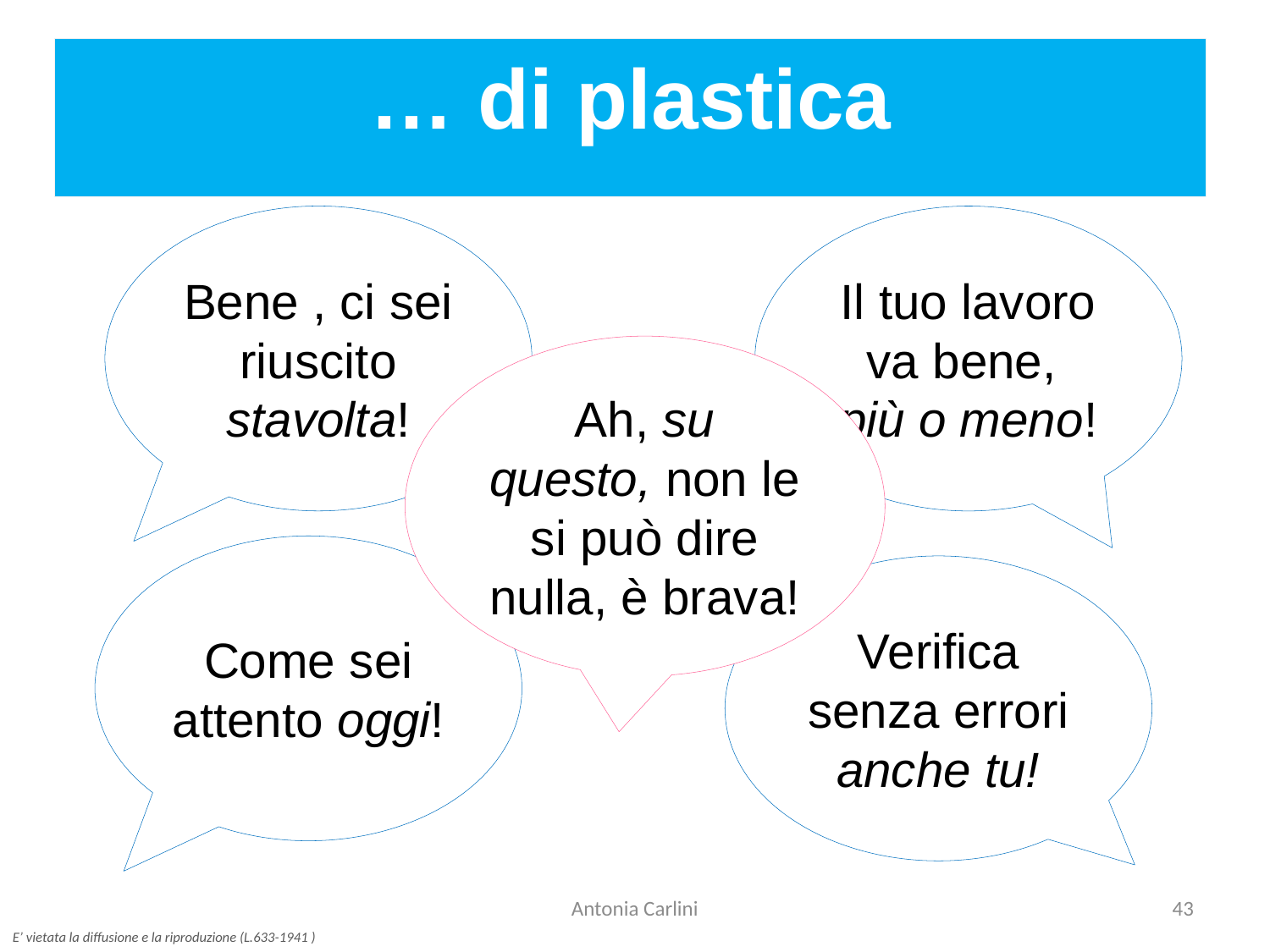

… di plastica
Bene , ci sei riuscito stavolta!
Il tuo lavoro va bene,  più o meno!
Ah, su questo, non le si può dire nulla, è brava!
Come sei attento oggi!
Verifica senza errori anche tu!
Antonia Carlini
43
E’ vietata la diffusione e la riproduzione (L.633-1941 )